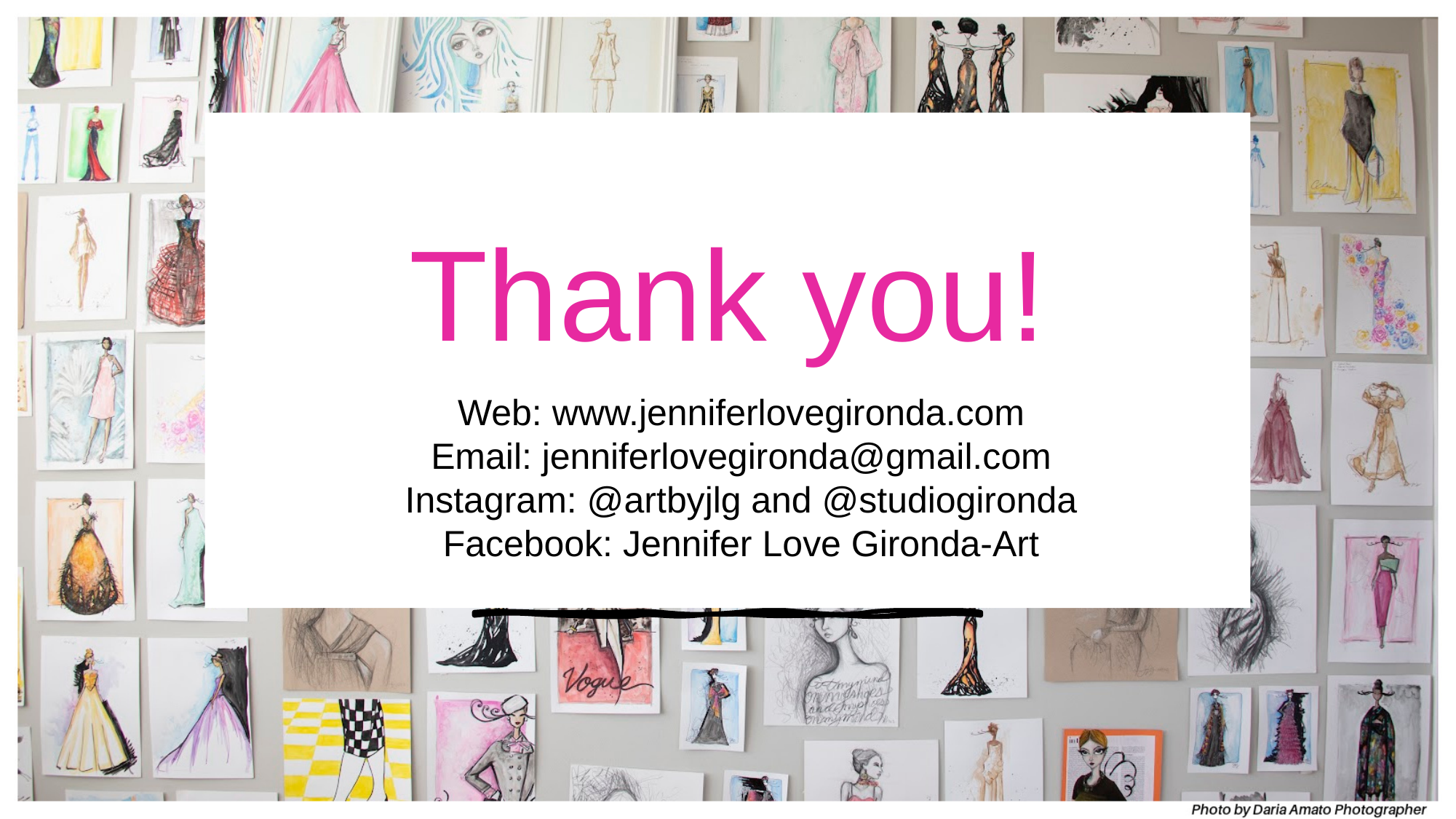

# Thank you!
Web: www.jenniferlovegironda.com
Email: jenniferlovegironda@gmail.com
Instagram: @artbyjlg and @studiogironda
Facebook: Jennifer Love Gironda-Art